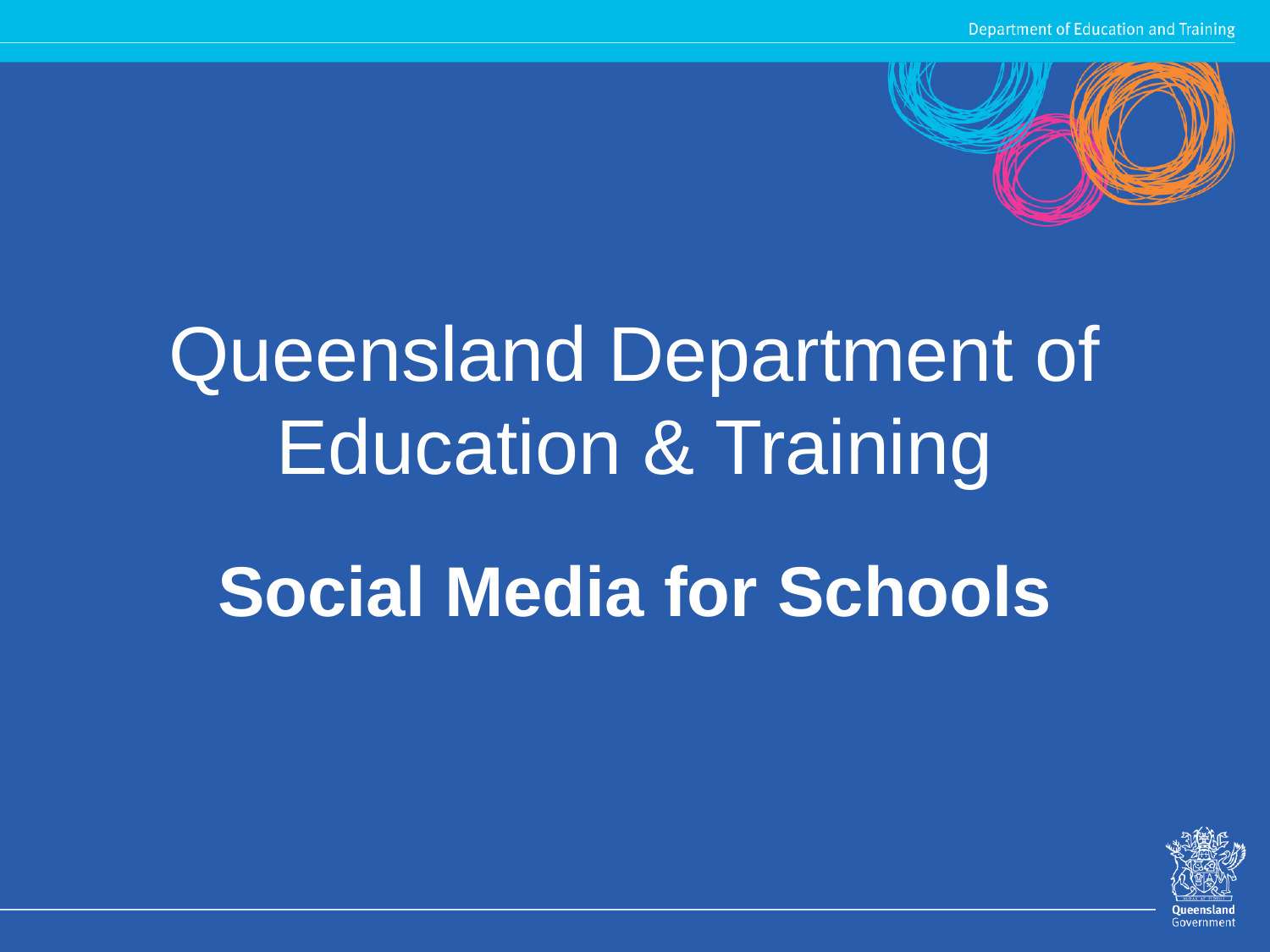

# Queensland Department of Education & Training
Social Media for Schools